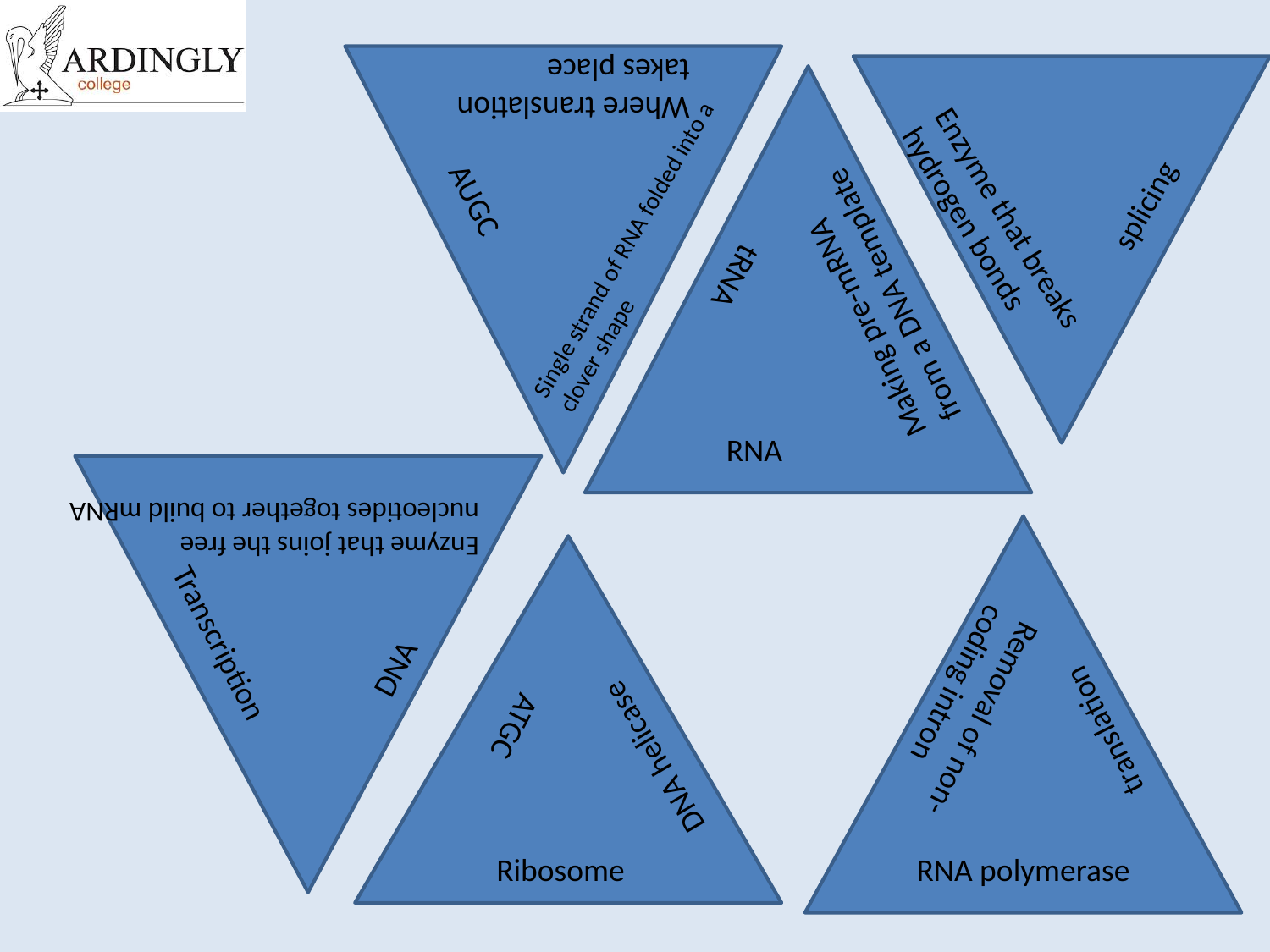

Where translation takes place

splicing
AUGC
Single strand of RNA folded into a clover shape
Enzyme that breaks
hydrogen bonds
Making pre-mRNA from a DNA template
tRNA
RNA
Enzyme that joins the free nucleotides together to build mRNA

DNA
Transcription
Removal of non-coding intron
translation
DNA helicase
ATGC
RNA polymerase
Ribosome